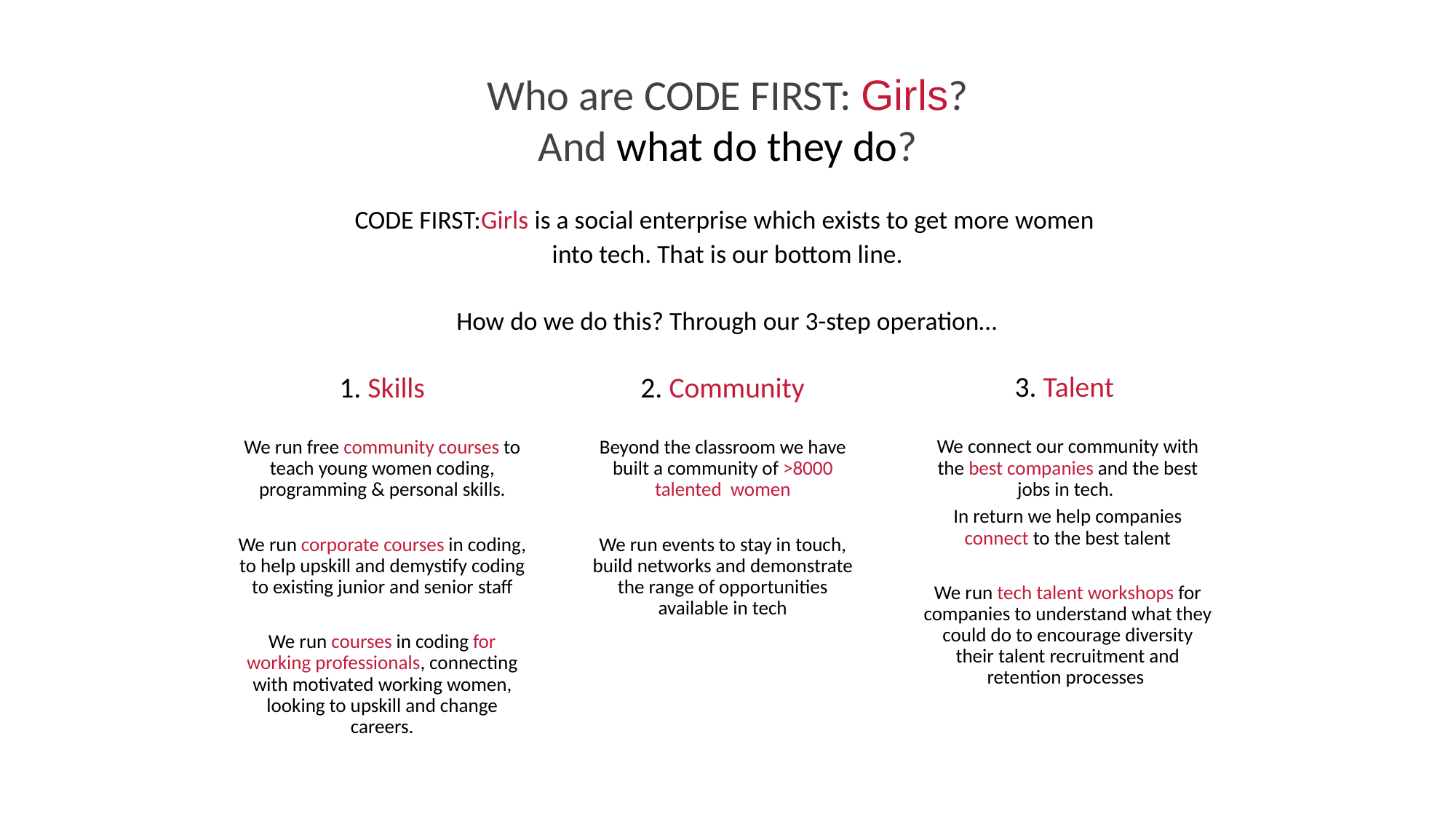

Who are CODE FIRST: Girls?
And what do they do?
CODE FIRST:Girls is a social enterprise which exists to get more women
into tech. That is our bottom line.
How do we do this? Through our 3-step operation…

1. Skills

We run free community courses to teach young women coding, programming & personal skills.

We run corporate courses in coding, to help upskill and demystify coding to existing junior and senior staff

We run courses in coding for working professionals, connecting with motivated working women, looking to upskill and change careers.
2. Community

Beyond the classroom we have built a community of >8000 talented  women

We run events to stay in touch, build networks and demonstrate the range of opportunities available in tech
3. Talent

We connect our community with the best companies and the best jobs in tech.
In return we help companies connect to the best talent

We run tech talent workshops for companies to understand what they could do to encourage diversity their talent recruitment and retention processes